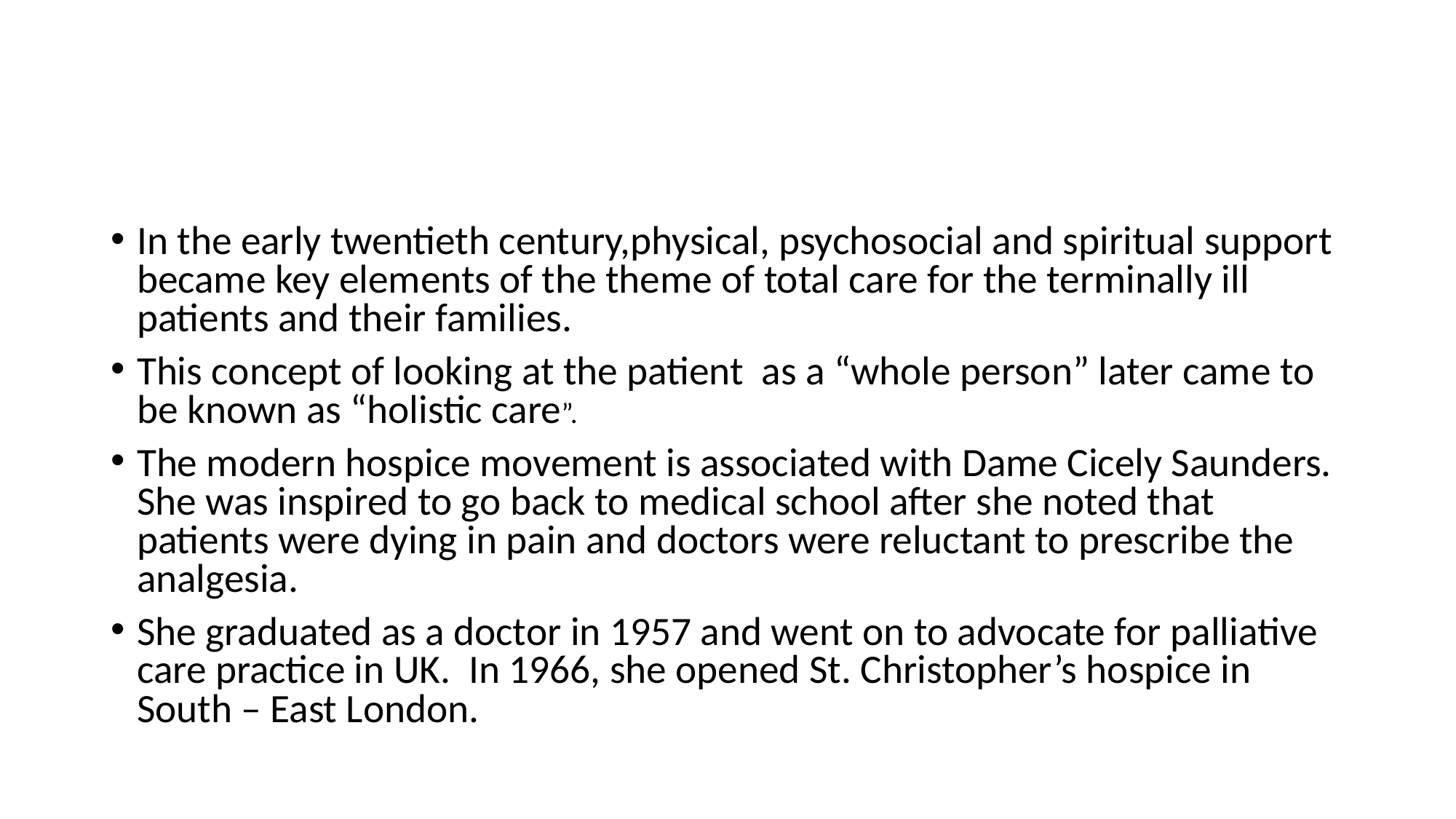

#
In the early twentieth century,physical, psychosocial and spiritual support became key elements of the theme of total care for the terminally ill patients and their families.
This concept of looking at the patient  as a “whole person” later came to be known as “holistic care”.
The modern hospice movement is associated with Dame Cicely Saunders. She was inspired to go back to medical school after she noted that patients were dying in pain and doctors were reluctant to prescribe the analgesia.
She graduated as a doctor in 1957 and went on to advocate for palliative care practice in UK.  In 1966, she opened St. Christopher’s hospice in South – East London.